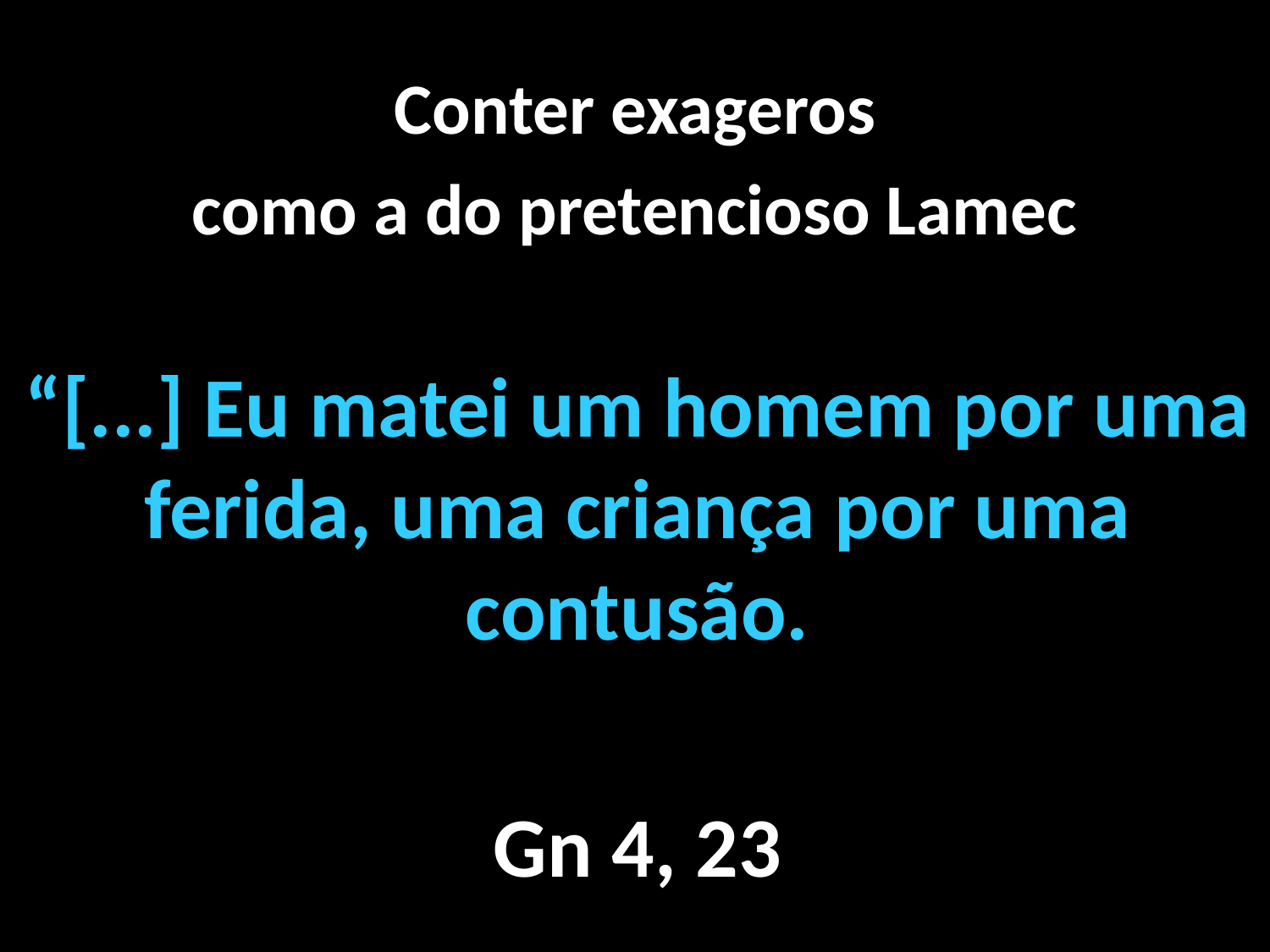

Conter exageros
como a do pretencioso Lamec

“[...] Eu matei um homem por uma ferida, uma criança por uma contusão.

Gn 4, 23